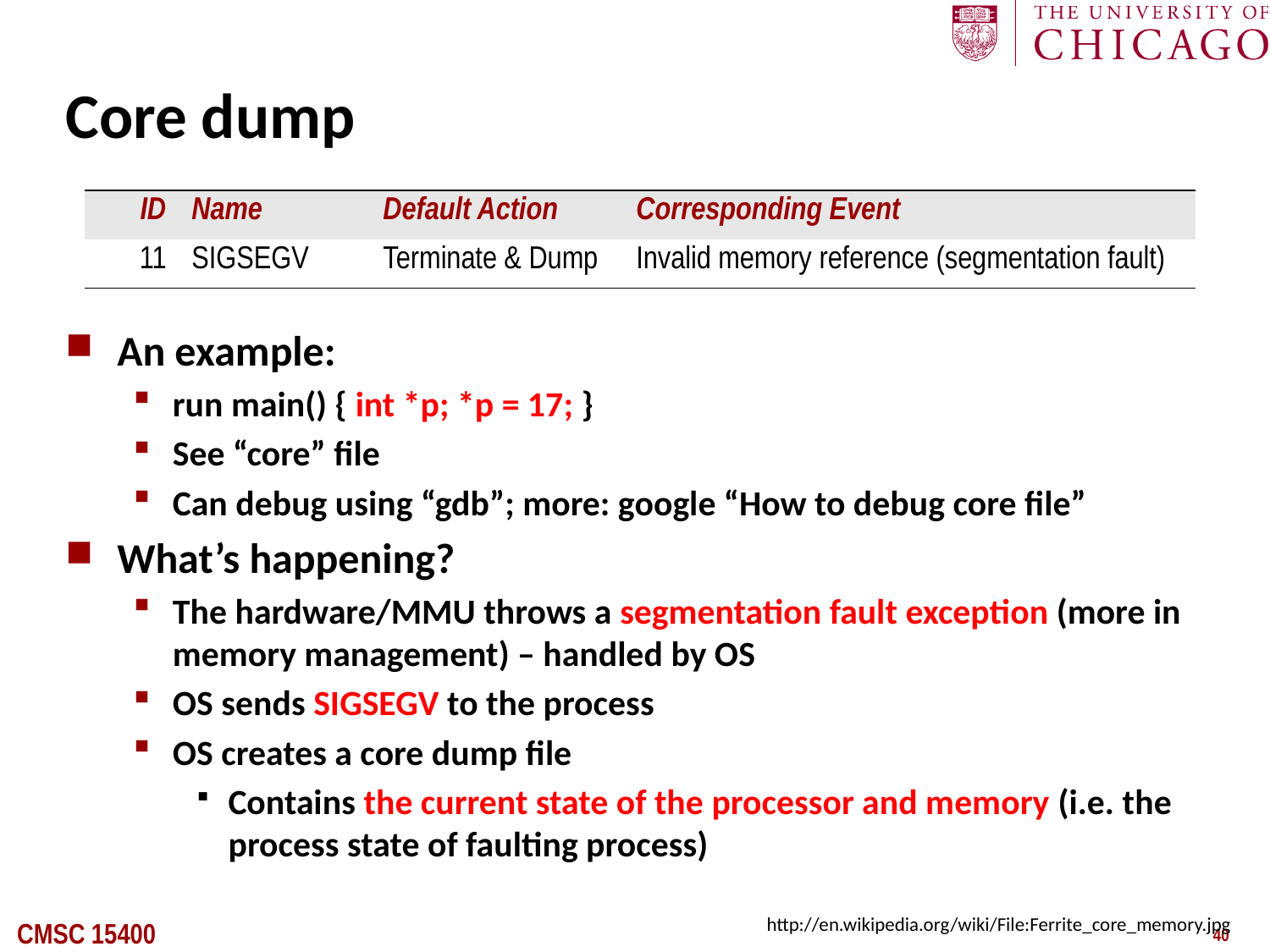

# Core dump
| ID | Name | Default Action | Corresponding Event |
| --- | --- | --- | --- |
| 11 | SIGSEGV | Terminate & Dump | Invalid memory reference (segmentation fault) |
An example:
run main() { int *p; *p = 17; }
See “core” file
Can debug using “gdb”; more: google “How to debug core file”
What’s happening?
The hardware/MMU throws a segmentation fault exception (more in memory management) – handled by OS
OS sends SIGSEGV to the process
OS creates a core dump file
Contains the current state of the processor and memory (i.e. the process state of faulting process)
http://en.wikipedia.org/wiki/File:Ferrite_core_memory.jpg